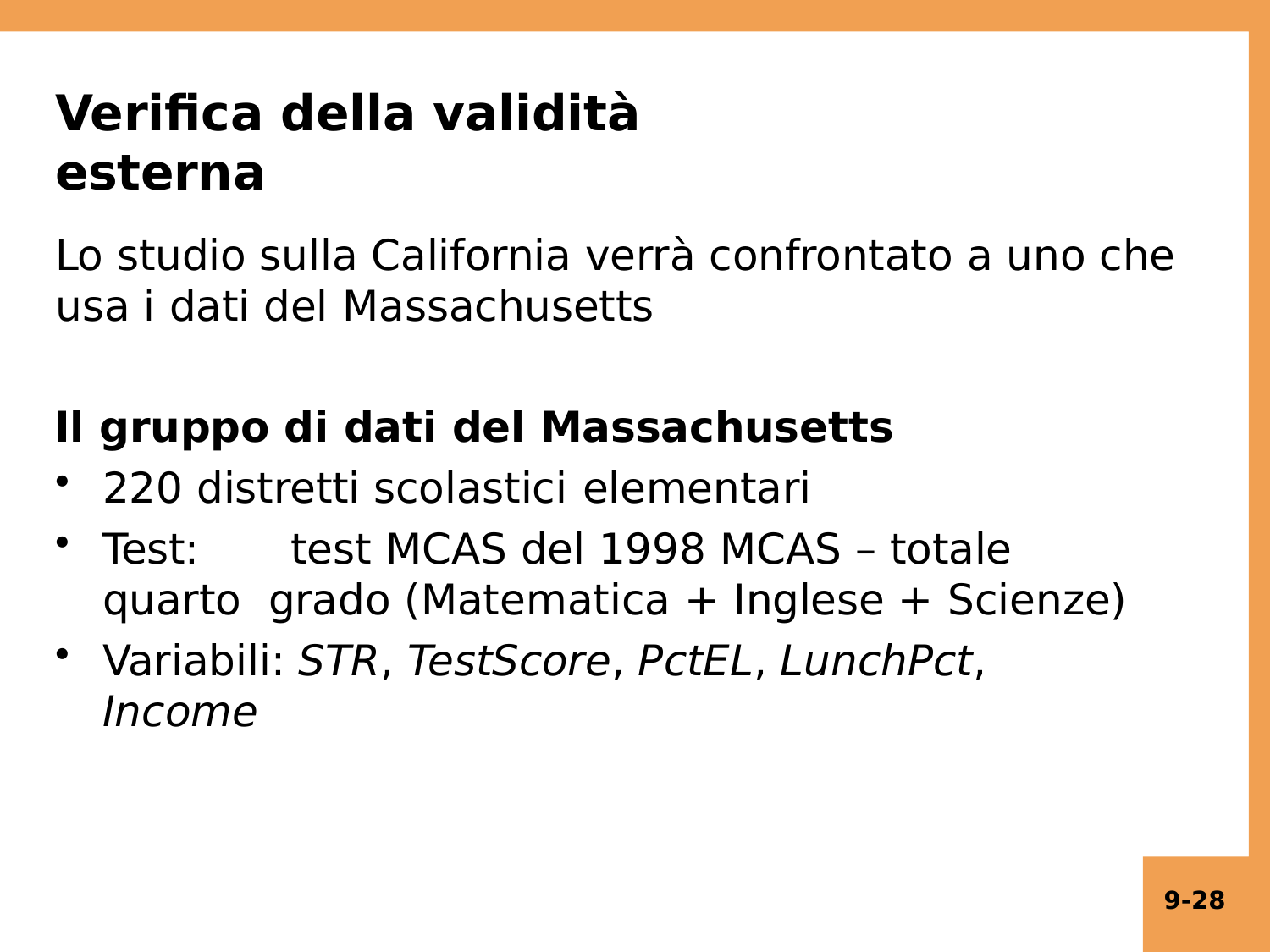

# Verifica della validità esterna
Lo studio sulla California verrà confrontato a uno che  usa i dati del Massachusetts

Il gruppo di dati del Massachusetts
220 distretti scolastici elementari
Test:	test MCAS del 1998 MCAS – totale quarto  grado (Matematica + Inglese + Scienze)
Variabili: STR, TestScore, PctEL, LunchPct, Income
9-28